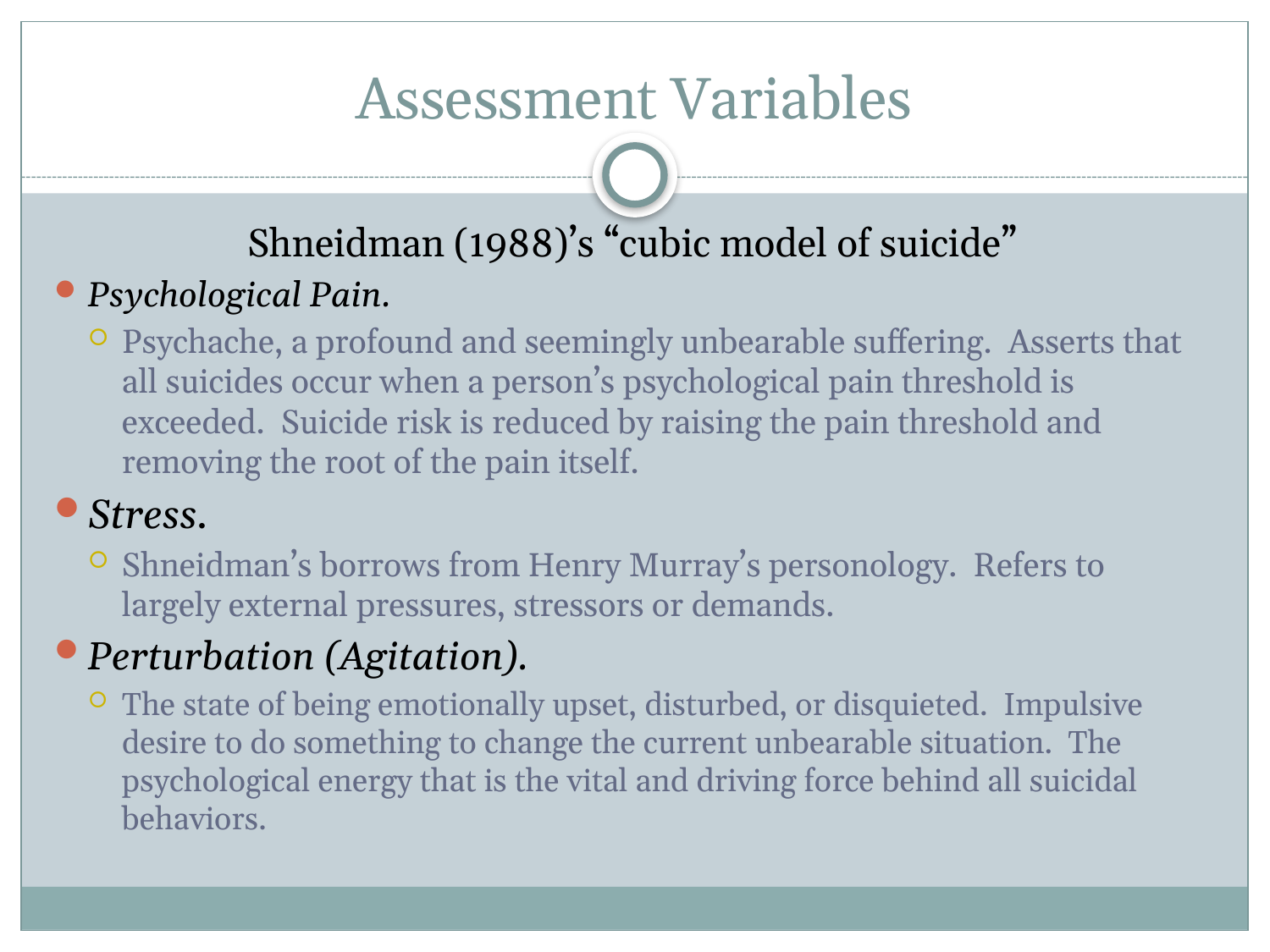

# Assessment Variables
Shneidman (1988)’s “cubic model of suicide”
Psychological Pain.
Psychache, a profound and seemingly unbearable suffering.  Asserts that all suicides occur when a person’s psychological pain threshold is exceeded.  Suicide risk is reduced by raising the pain threshold and removing the root of the pain itself.
Stress.
Shneidman’s borrows from Henry Murray’s personology.  Refers to largely external pressures, stressors or demands.
Perturbation (Agitation).
The state of being emotionally upset, disturbed, or disquieted.  Impulsive desire to do something to change the current unbearable situation.  The psychological energy that is the vital and driving force behind all suicidal behaviors.